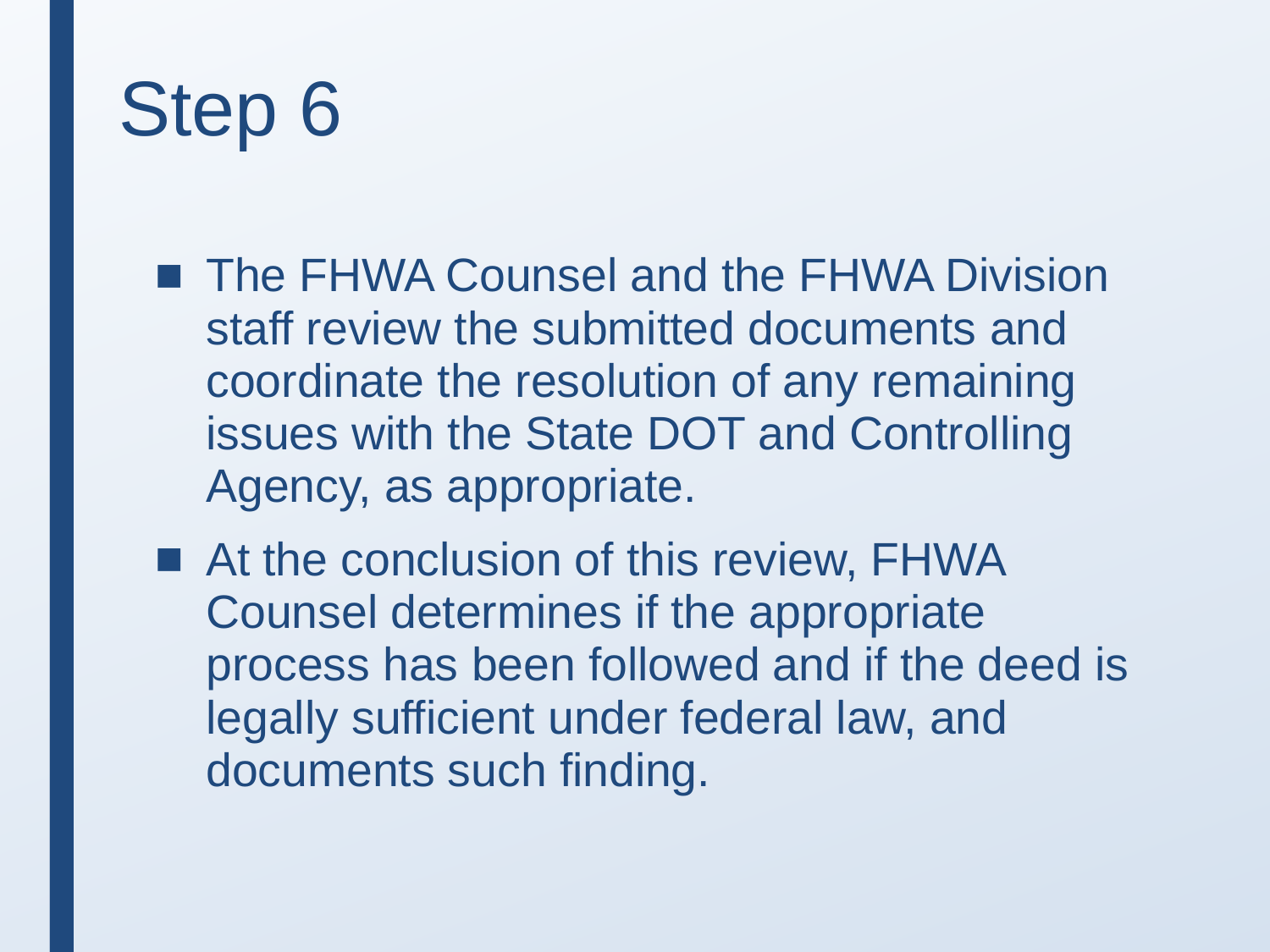

# Step 6
The FHWA Counsel and the FHWA Division staff review the submitted documents and coordinate the resolution of any remaining issues with the State DOT and Controlling Agency, as appropriate.
At the conclusion of this review, FHWA Counsel determines if the appropriate process has been followed and if the deed is legally sufficient under federal law, and documents such finding.